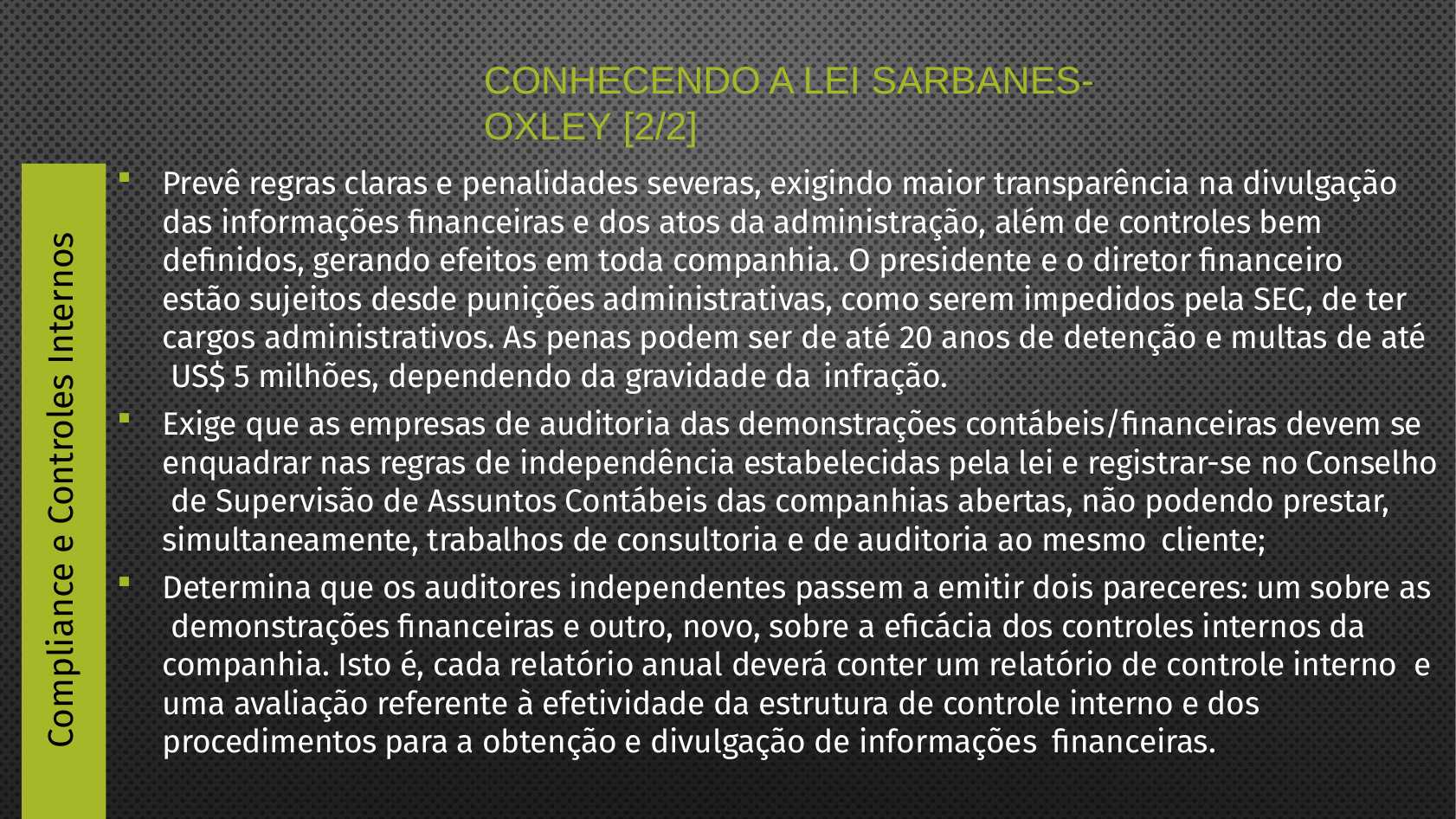

# Conhecendo a Lei Sarbanes-Oxley [2/2]
Prevê regras claras e penalidades severas, exigindo maior transparência na divulgação  das informações financeiras e dos atos da administração, além de controles bem  definidos, gerando efeitos em toda companhia. O presidente e o diretor financeiro  estão sujeitos desde punições administrativas, como serem impedidos pela SEC, de ter  cargos administrativos. As penas podem ser de até 20 anos de detenção e multas de até  US$ 5 milhões, dependendo da gravidade da infração.
Exige que as empresas de auditoria das demonstrações contábeis/financeiras devem se  enquadrar nas regras de independência estabelecidas pela lei e registrar-se no Conselho  de Supervisão de Assuntos Contábeis das companhias abertas, não podendo prestar,  simultaneamente, trabalhos de consultoria e de auditoria ao mesmo cliente;
Determina que os auditores independentes passem a emitir dois pareceres: um sobre as  demonstrações financeiras e outro, novo, sobre a eficácia dos controles internos da  companhia. Isto é, cada relatório anual deverá conter um relatório de controle interno  e uma avaliação referente à efetividade da estrutura de controle interno e dos  procedimentos para a obtenção e divulgação de informações financeiras.

Compliance e Controles Internos